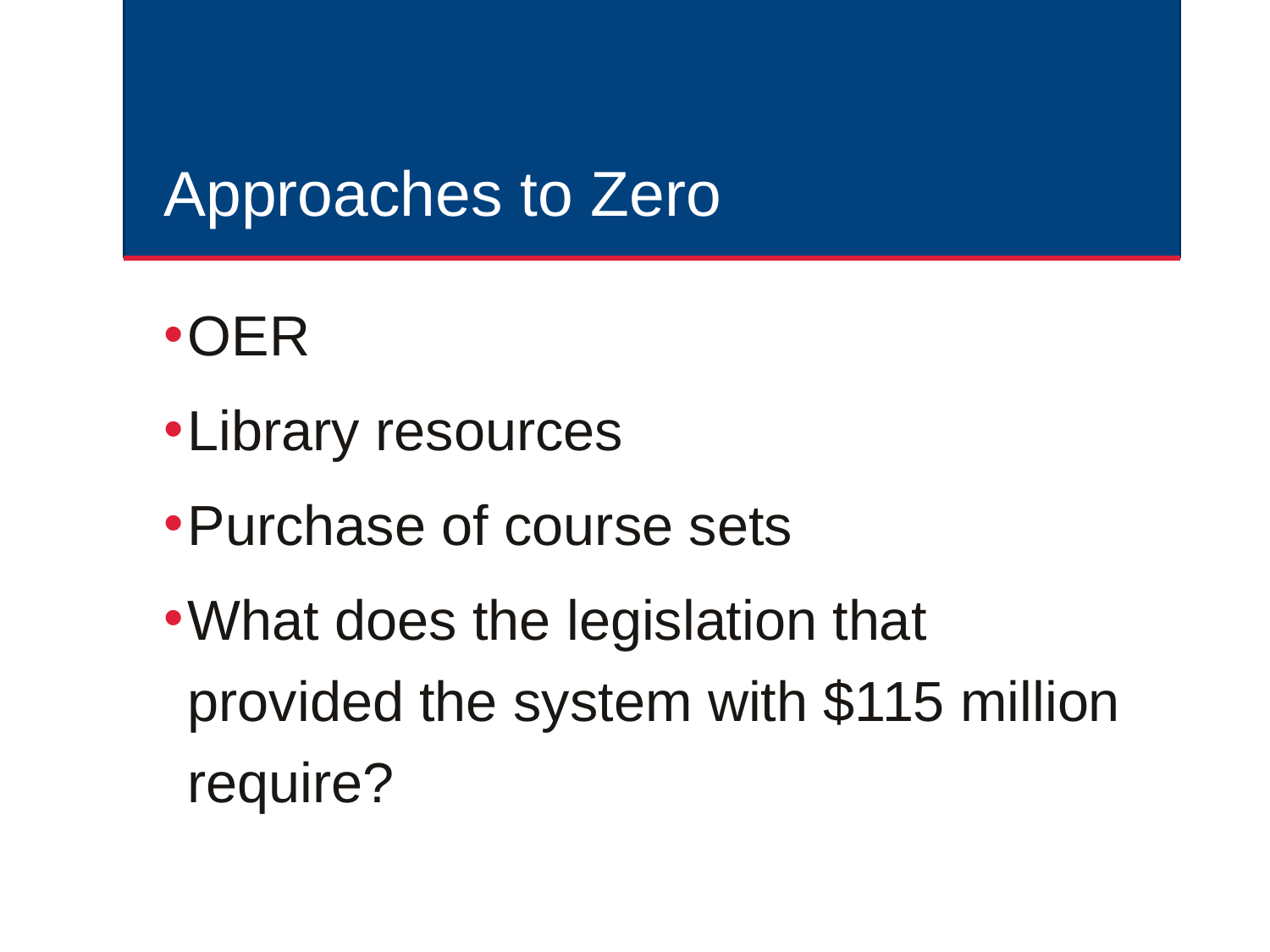

# Approaches to Zero
OER
Library resources
Purchase of course sets
What does the legislation that provided the system with $115 million require?